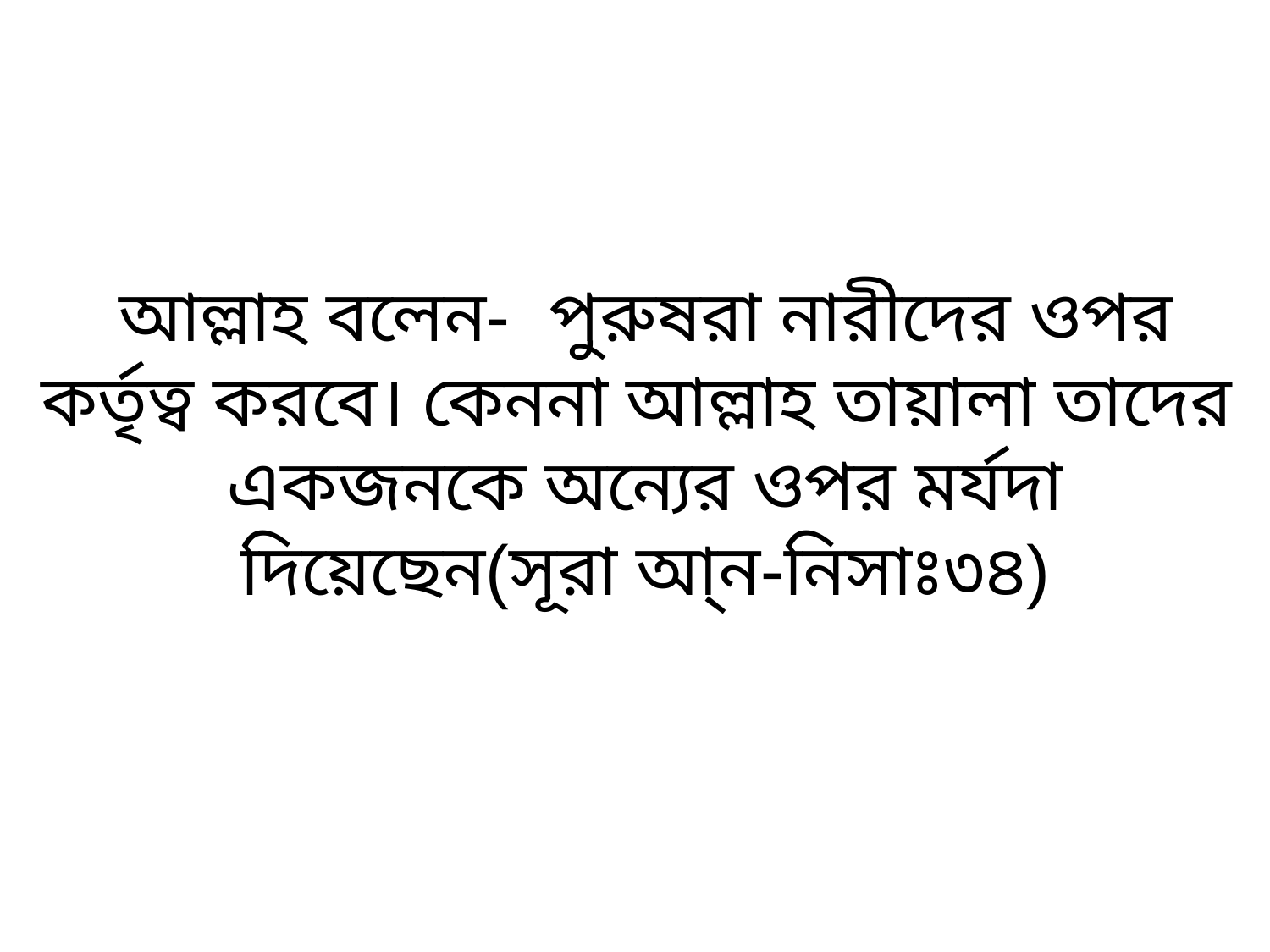

আল্লাহ বলেন-  পুরুষরা নারীদের ওপর কর্তৃত্ব করবে। কেননা আল্লাহ তায়ালা তাদের  একজনকে অন্যের ওপর মর্যদা দিয়েছেন(সূরা আ্ন-নিসাঃ৩৪)
মুহাম্মদ শহীদুল্লাহ, জ্যেষ্ঠ প্রভাষক, ইসলাম শিক্ষা